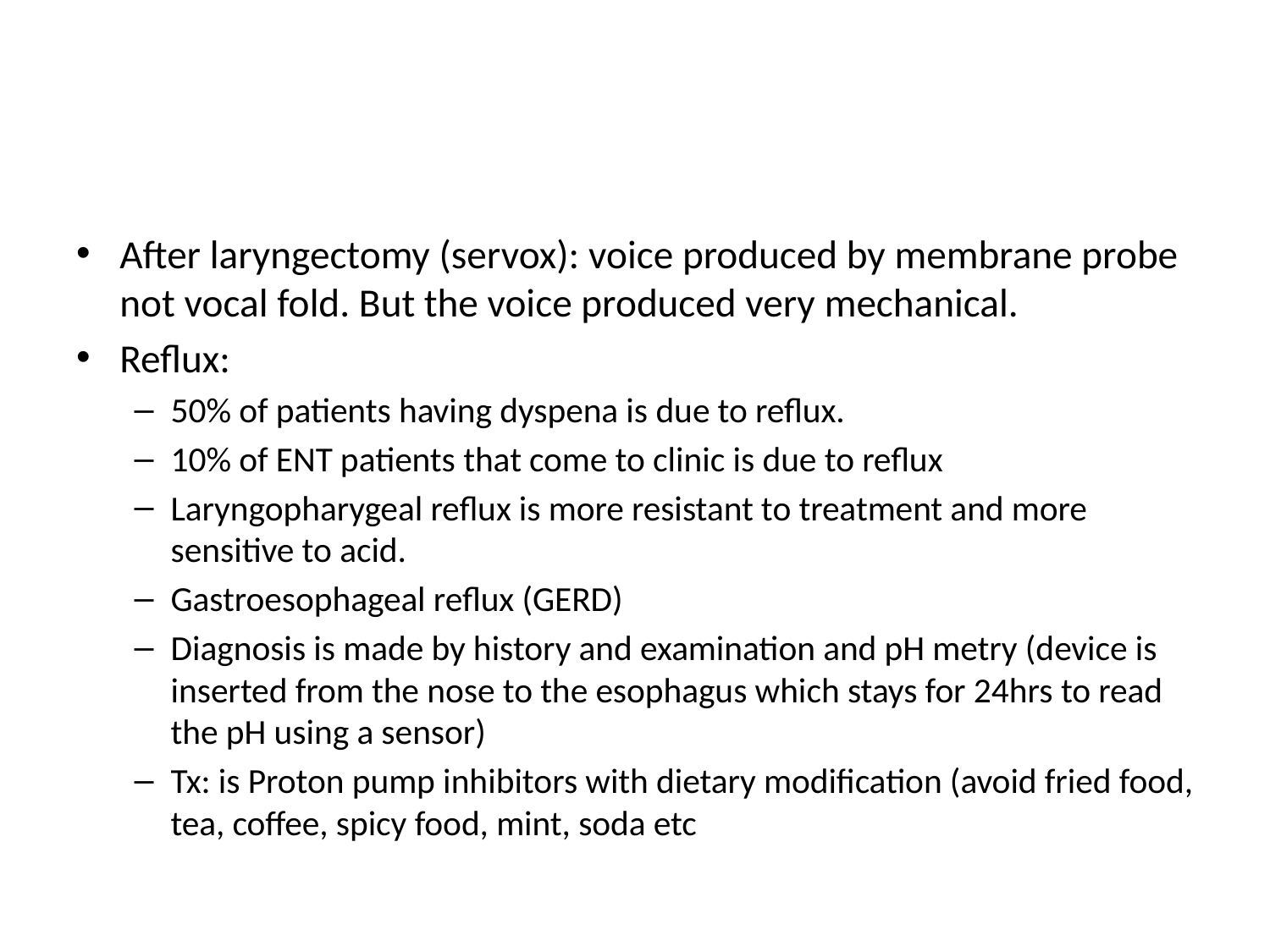

#
After laryngectomy (servox): voice produced by membrane probe not vocal fold. But the voice produced very mechanical.
Reflux:
50% of patients having dyspena is due to reflux.
10% of ENT patients that come to clinic is due to reflux
Laryngopharygeal reflux is more resistant to treatment and more sensitive to acid.
Gastroesophageal reflux (GERD)
Diagnosis is made by history and examination and pH metry (device is inserted from the nose to the esophagus which stays for 24hrs to read the pH using a sensor)
Tx: is Proton pump inhibitors with dietary modification (avoid fried food, tea, coffee, spicy food, mint, soda etc